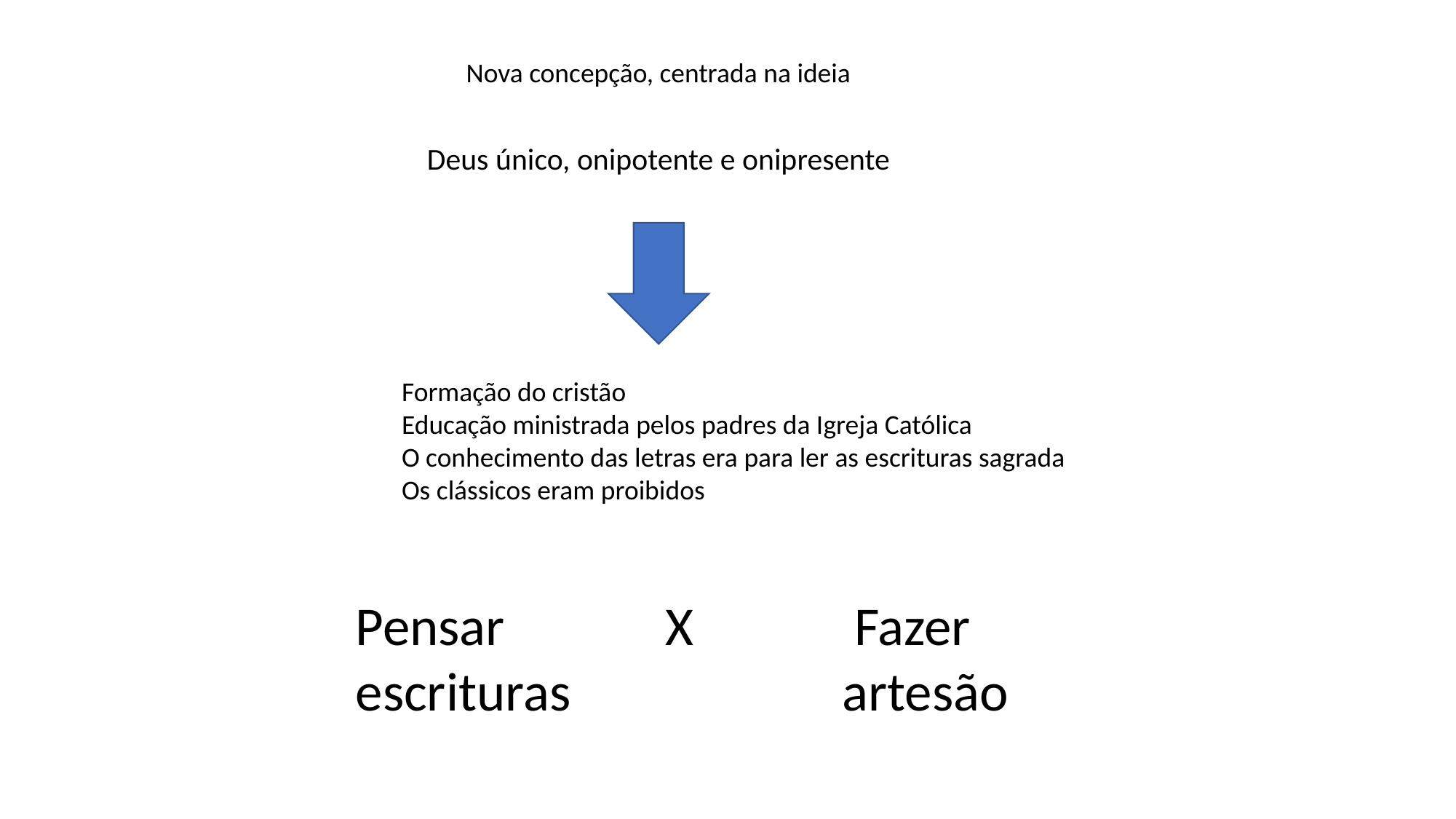

Nova concepção, centrada na ideia
Deus único, onipotente e onipresente

Formação do cristão
Educação ministrada pelos padres da Igreja Católica
O conhecimento das letras era para ler as escrituras sagrada
Os clássicos eram proibidos
Pensar             X             Fazer
escrituras                      artesão